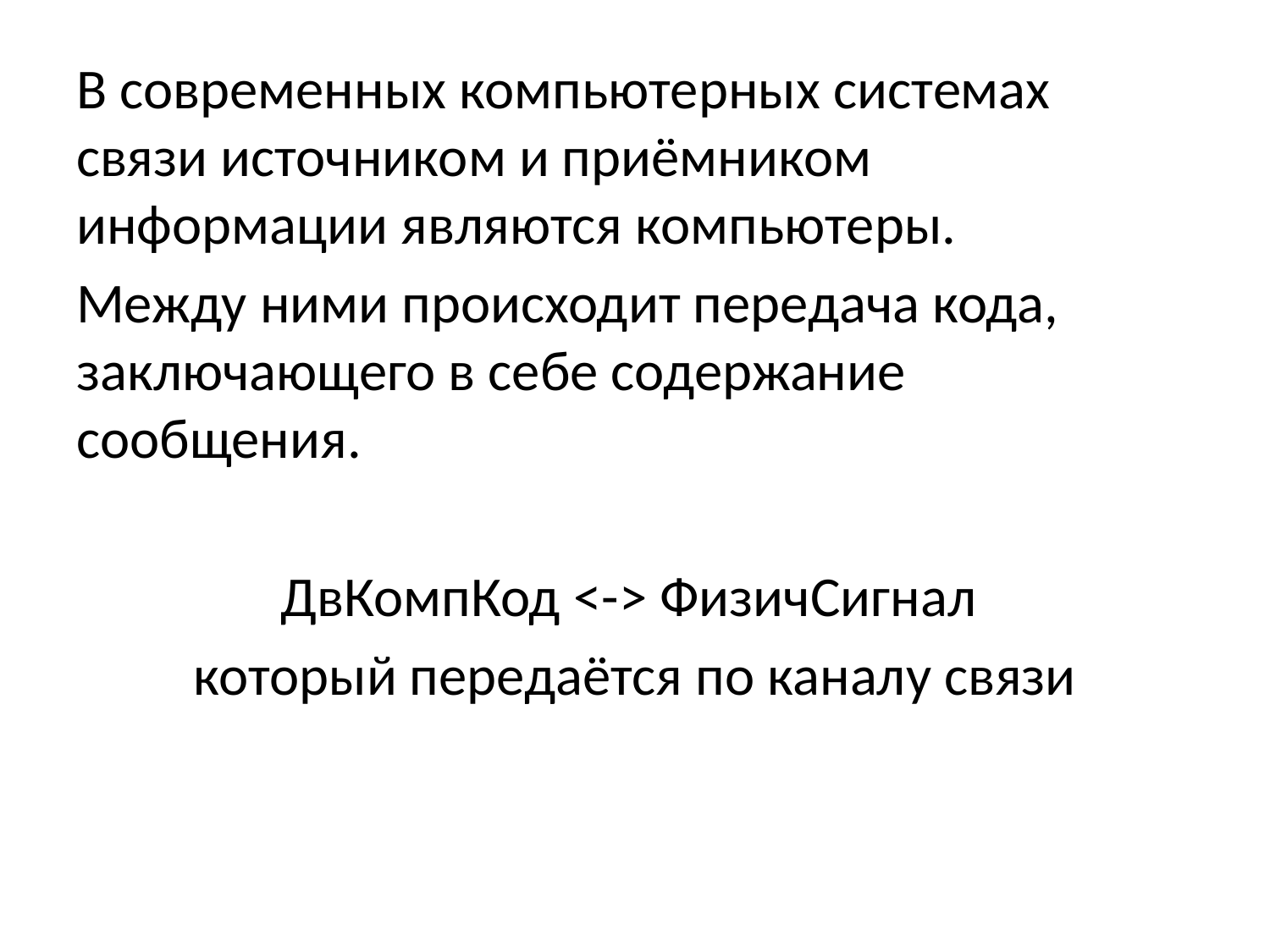

В современных компьютерных системах связи источником и приёмником информации являются компьютеры.
Между ними происходит передача кода, заключающего в себе содержание сообщения.

ДвКомпКод <-> ФизичСигнал
который передаётся по каналу связи